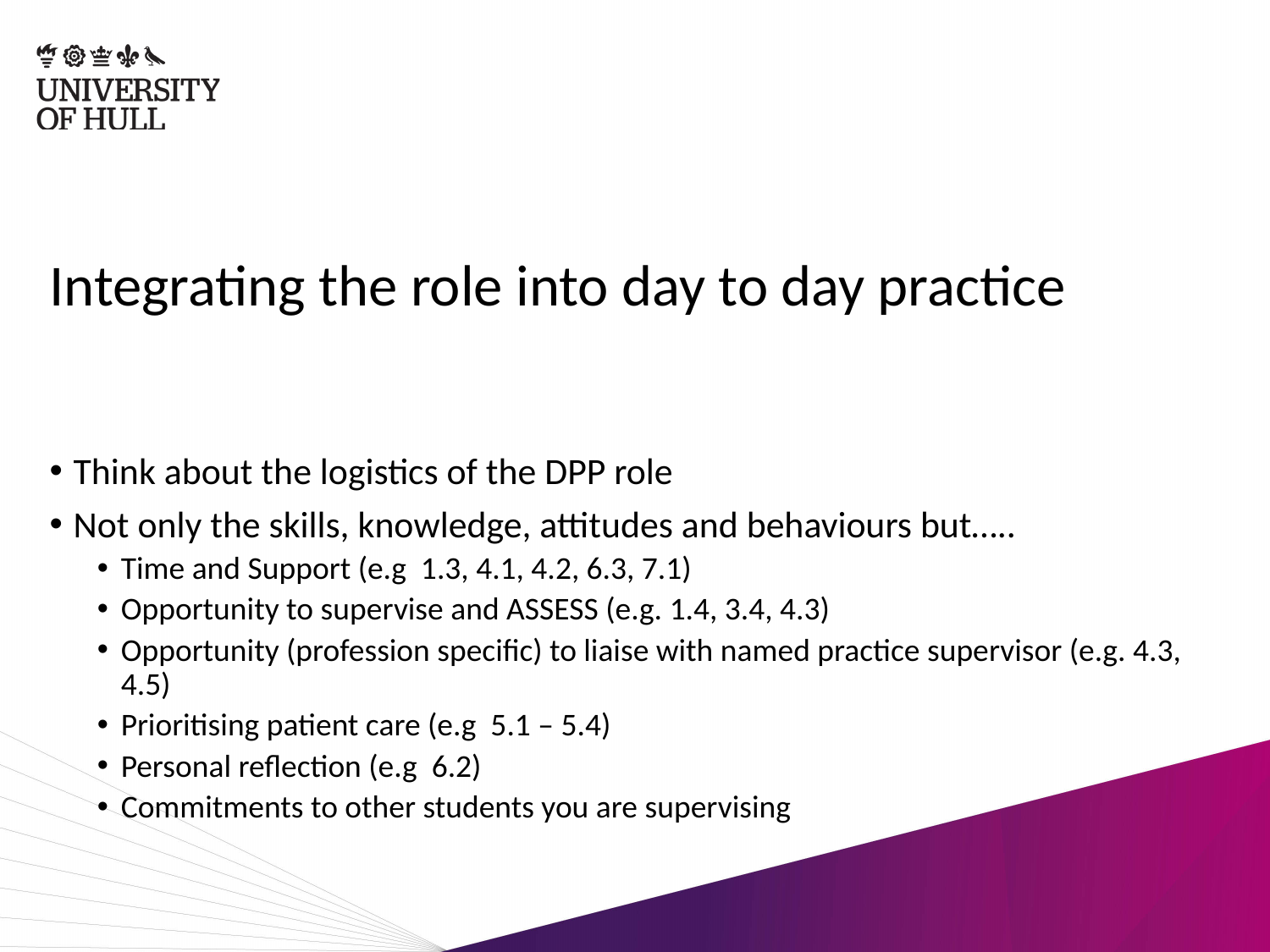

# Integrating the role into day to day practice
Think about the logistics of the DPP role
Not only the skills, knowledge, attitudes and behaviours but…..
Time and Support (e.g  1.3, 4.1, 4.2, 6.3, 7.1)
Opportunity to supervise and ASSESS (e.g. 1.4, 3.4, 4.3)
Opportunity (profession specific) to liaise with named practice supervisor (e.g. 4.3, 4.5)
Prioritising patient care (e.g  5.1 – 5.4)
Personal reflection (e.g  6.2)
Commitments to other students you are supervising